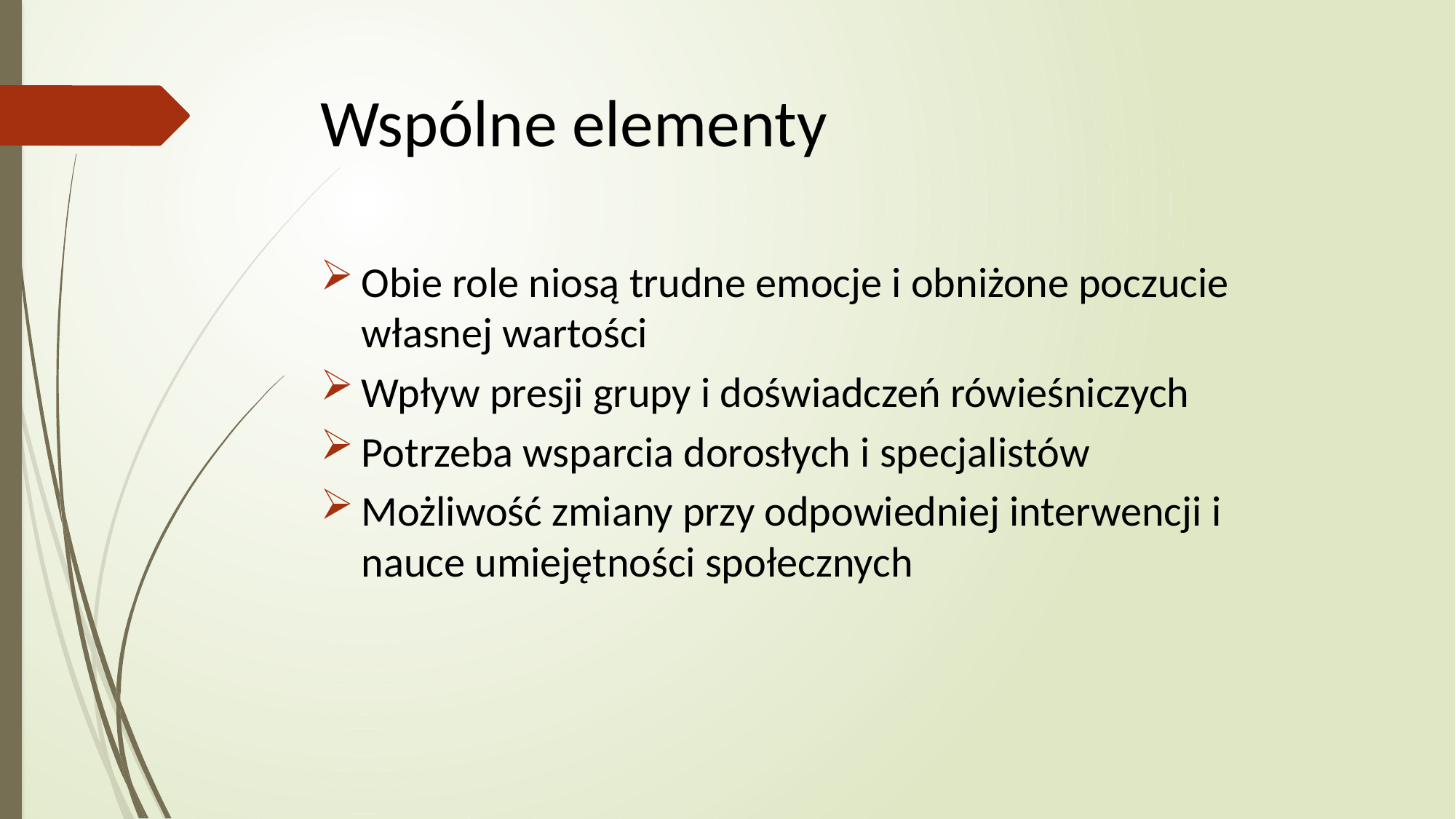

# Wspólne elementy

Obie role niosą trudne emocje i obniżone poczucie własnej wartości
Wpływ presji grupy i doświadczeń rówieśniczych
Potrzeba wsparcia dorosłych i specjalistów
Możliwość zmiany przy odpowiedniej interwencji i nauce umiejętności społecznych